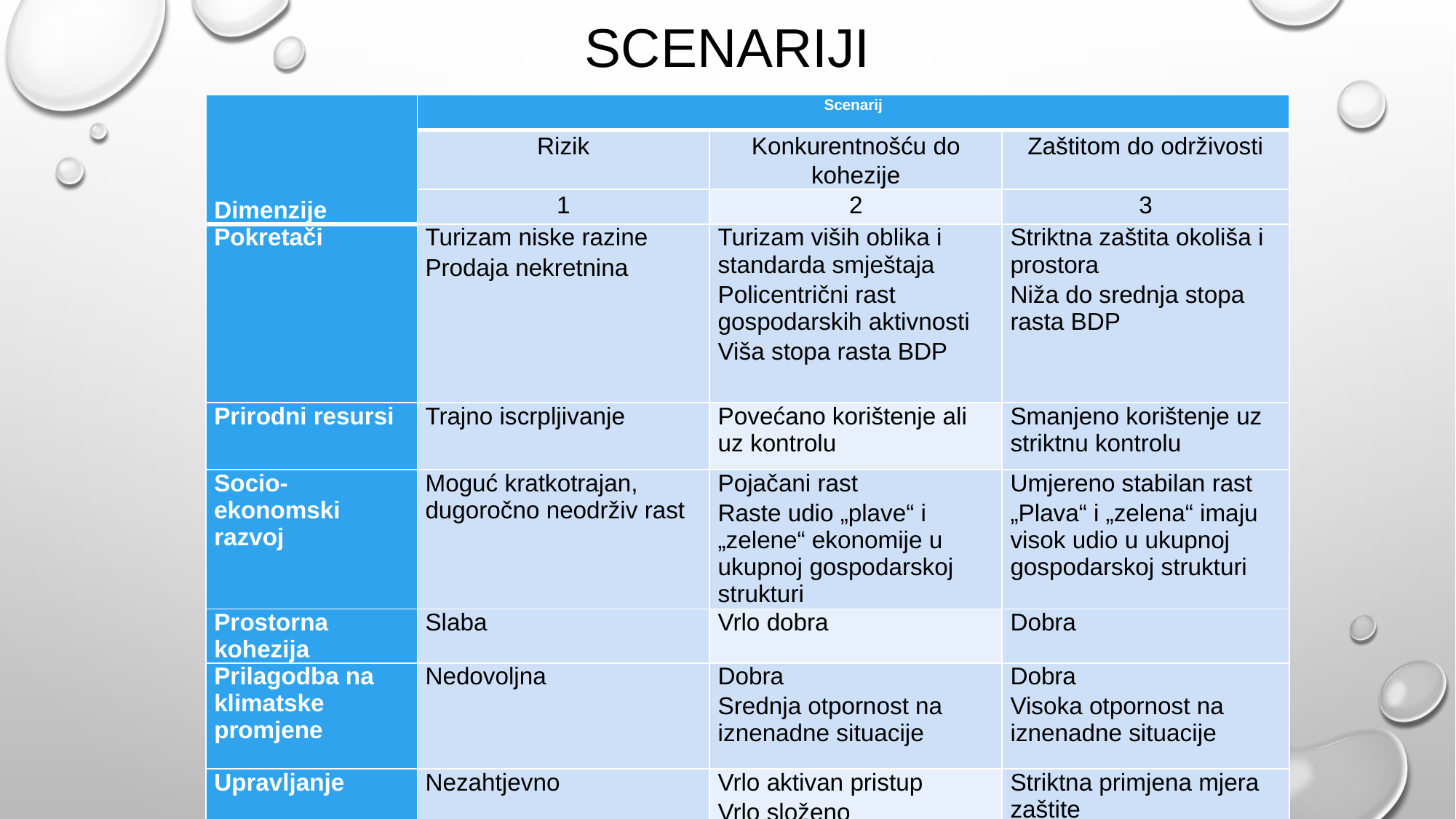

# scenariji
| Dimenzije | Scenarij |  |  |
| --- | --- | --- | --- |
|  | Rizik | Konkurentnošću do kohezije | Zaštitom do održivosti |
|  | 1 | 2 | 3 |
| Pokretači | Turizam niske razine Prodaja nekretnina | Turizam viših oblika i standarda smještaja Policentrični rast gospodarskih aktivnosti Viša stopa rasta BDP | Striktna zaštita okoliša i prostora Niža do srednja stopa rasta BDP |
| Prirodni resursi | Trajno iscrpljivanje | Povećano korištenje ali uz kontrolu | Smanjeno korištenje uz striktnu kontrolu |
| Socio-ekonomski razvoj | Moguć kratkotrajan, dugoročno neodrživ rast | Pojačani rast Raste udio „plave“ i „zelene“ ekonomije u ukupnoj gospodarskoj strukturi | Umjereno stabilan rast „Plava“ i „zelena“ imaju visok udio u ukupnoj gospodarskoj strukturi |
| Prostorna kohezija | Slaba | Vrlo dobra | Dobra |
| Prilagodba na klimatske promjene | Nedovoljna | Dobra Srednja otpornost na iznenadne situacije | Dobra Visoka otpornost na iznenadne situacije |
| Upravljanje | Nezahtjevno | Vrlo aktivan pristup Vrlo složeno | Striktna primjena mjera zaštite Umjerena složenost |